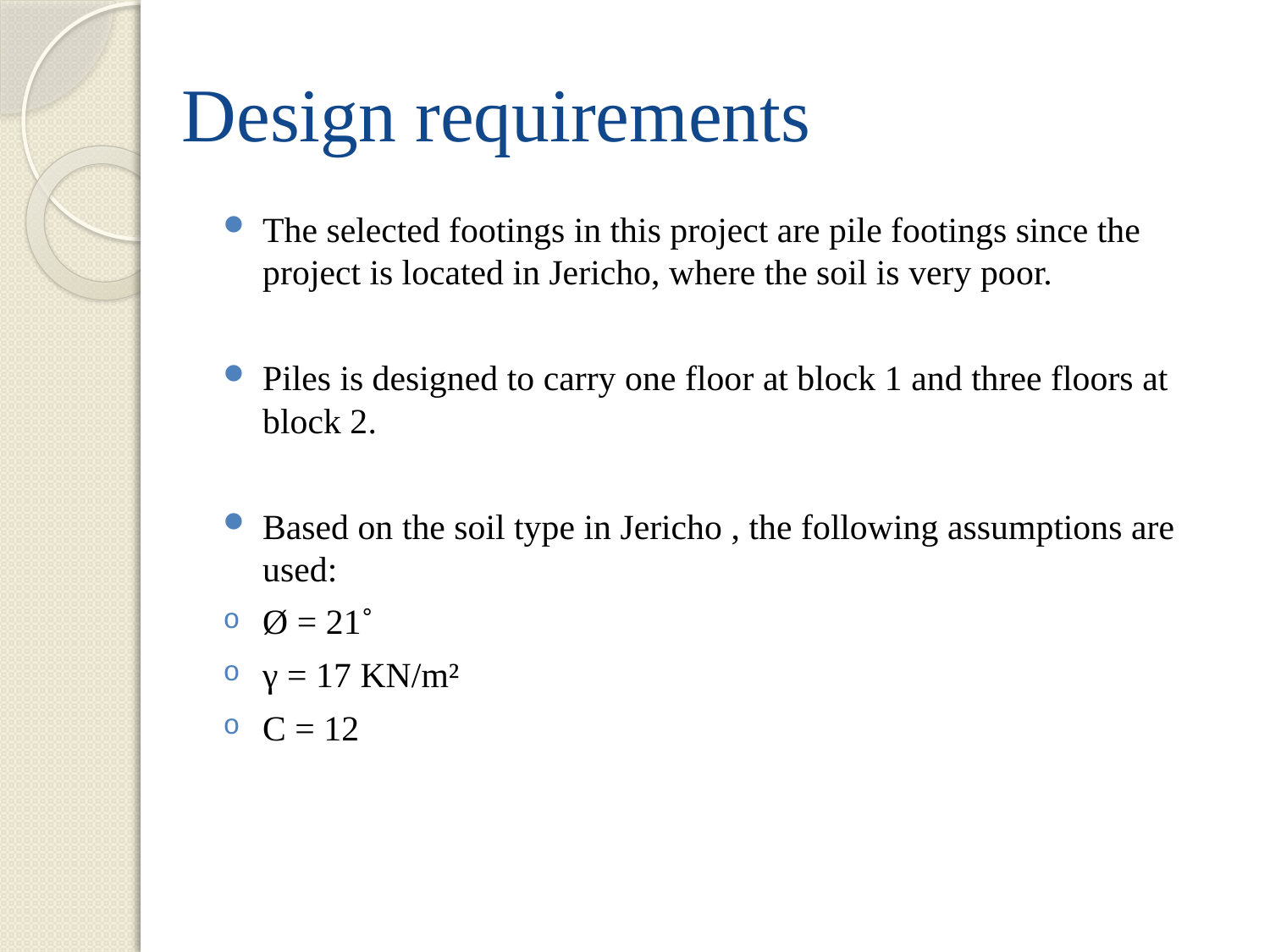

# Design requirements
The selected footings in this project are pile footings since the project is located in Jericho, where the soil is very poor.

Piles is designed to carry one floor at block 1 and three floors at block 2.

Based on the soil type in Jericho , the following assumptions are used:
Ø = 21˚
γ = 17 KN/m²
C = 12